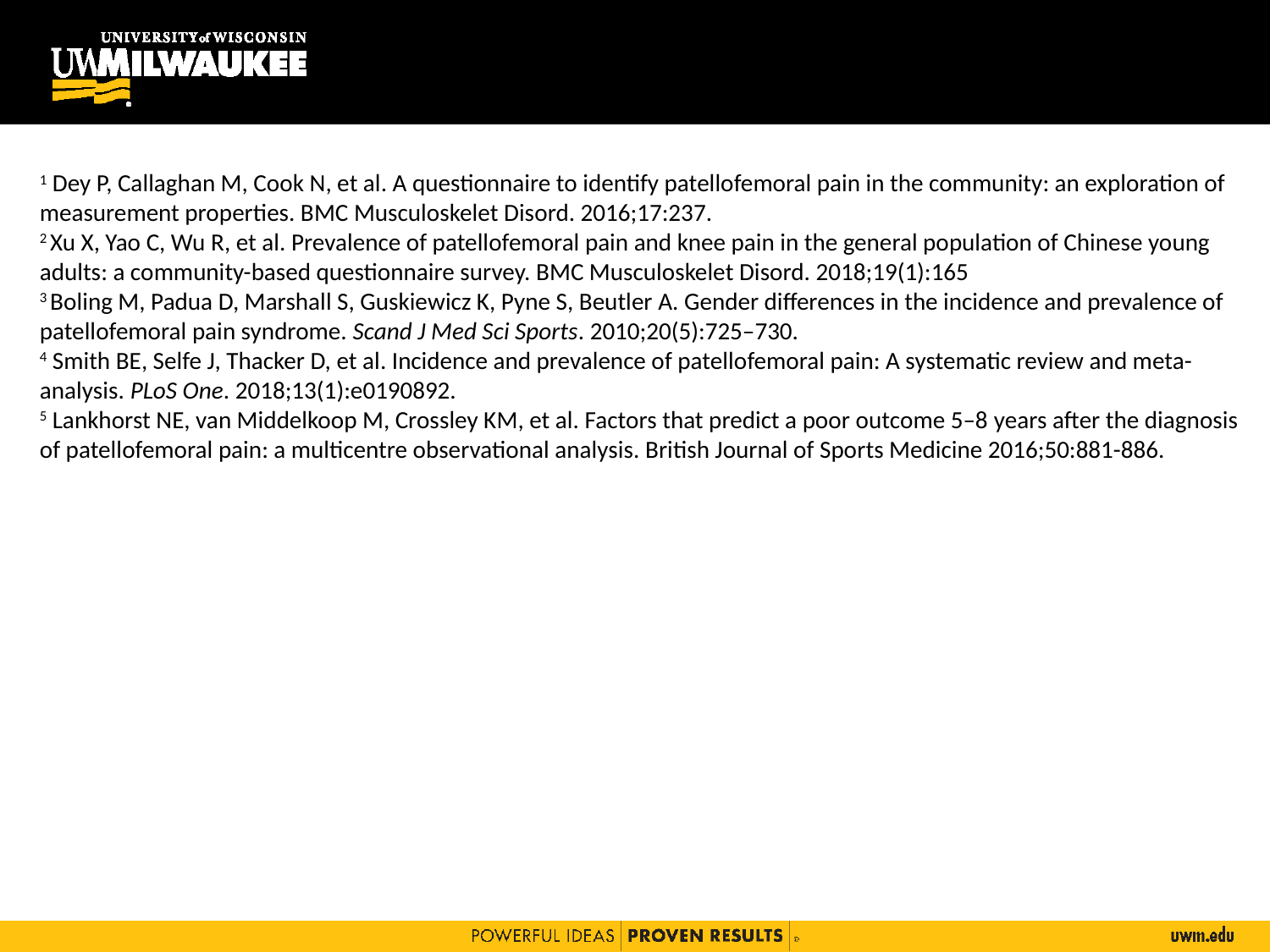

# References
1 Dey P, Callaghan M, Cook N, et al. A questionnaire to identify patellofemoral pain in the community: an exploration of measurement properties. BMC Musculoskelet Disord. 2016;17:237.
2 Xu X, Yao C, Wu R, et al. Prevalence of patellofemoral pain and knee pain in the general population of Chinese young adults: a community-based questionnaire survey. BMC Musculoskelet Disord. 2018;19(1):165
3 Boling M, Padua D, Marshall S, Guskiewicz K, Pyne S, Beutler A. Gender differences in the incidence and prevalence of patellofemoral pain syndrome. Scand J Med Sci Sports. 2010;20(5):725–730.
4 Smith BE, Selfe J, Thacker D, et al. Incidence and prevalence of patellofemoral pain: A systematic review and meta-analysis. PLoS One. 2018;13(1):e0190892.
5 Lankhorst NE, van Middelkoop M, Crossley KM, et al. Factors that predict a poor outcome 5–8 years after the diagnosis of patellofemoral pain: a multicentre observational analysis. British Journal of Sports Medicine 2016;50:881-886.